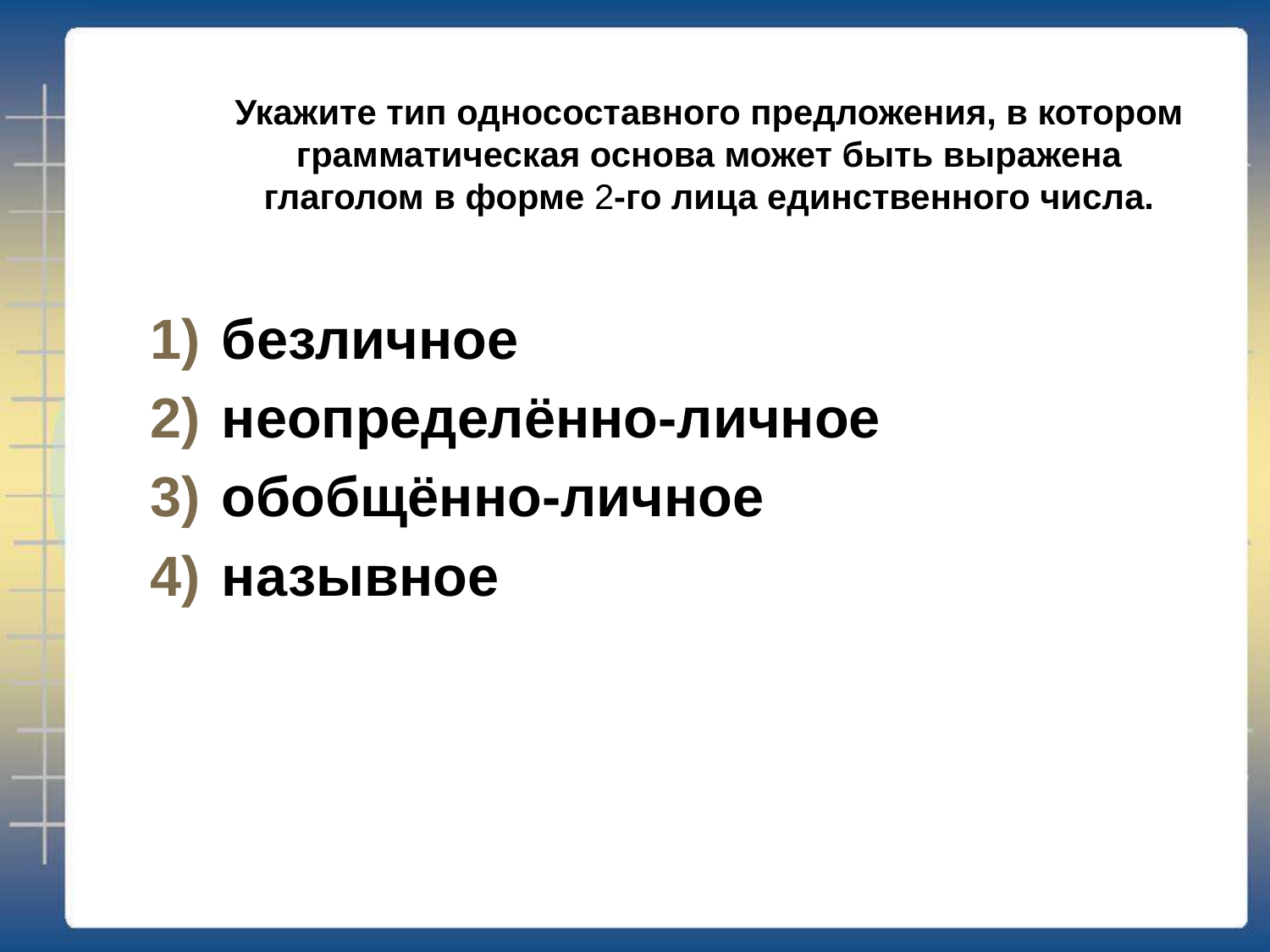

# Укажите тип односоставного предложения, в котором грамматическая основа может быть выражена глаголом в форме 2-го лица единственного числа.
безличное
неопределённо-личное
обобщённо-личное
назывное